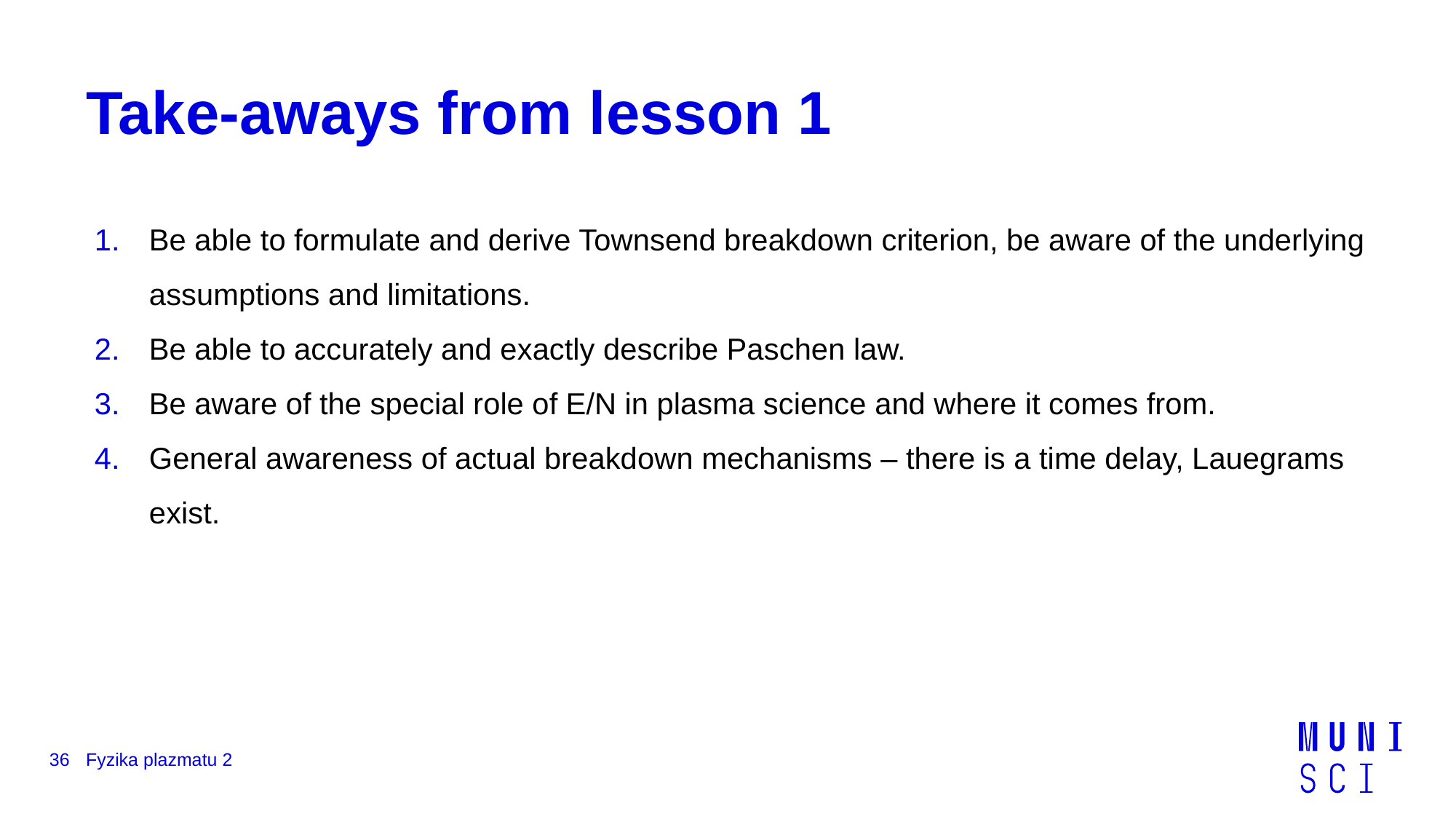

# Take-aways from lesson 1
Be able to formulate and derive Townsend breakdown criterion, be aware of the underlying assumptions and limitations.
Be able to accurately and exactly describe Paschen law.
Be aware of the special role of E/N in plasma science and where it comes from.
General awareness of actual breakdown mechanisms – there is a time delay, Lauegrams exist.

36
Fyzika plazmatu 2